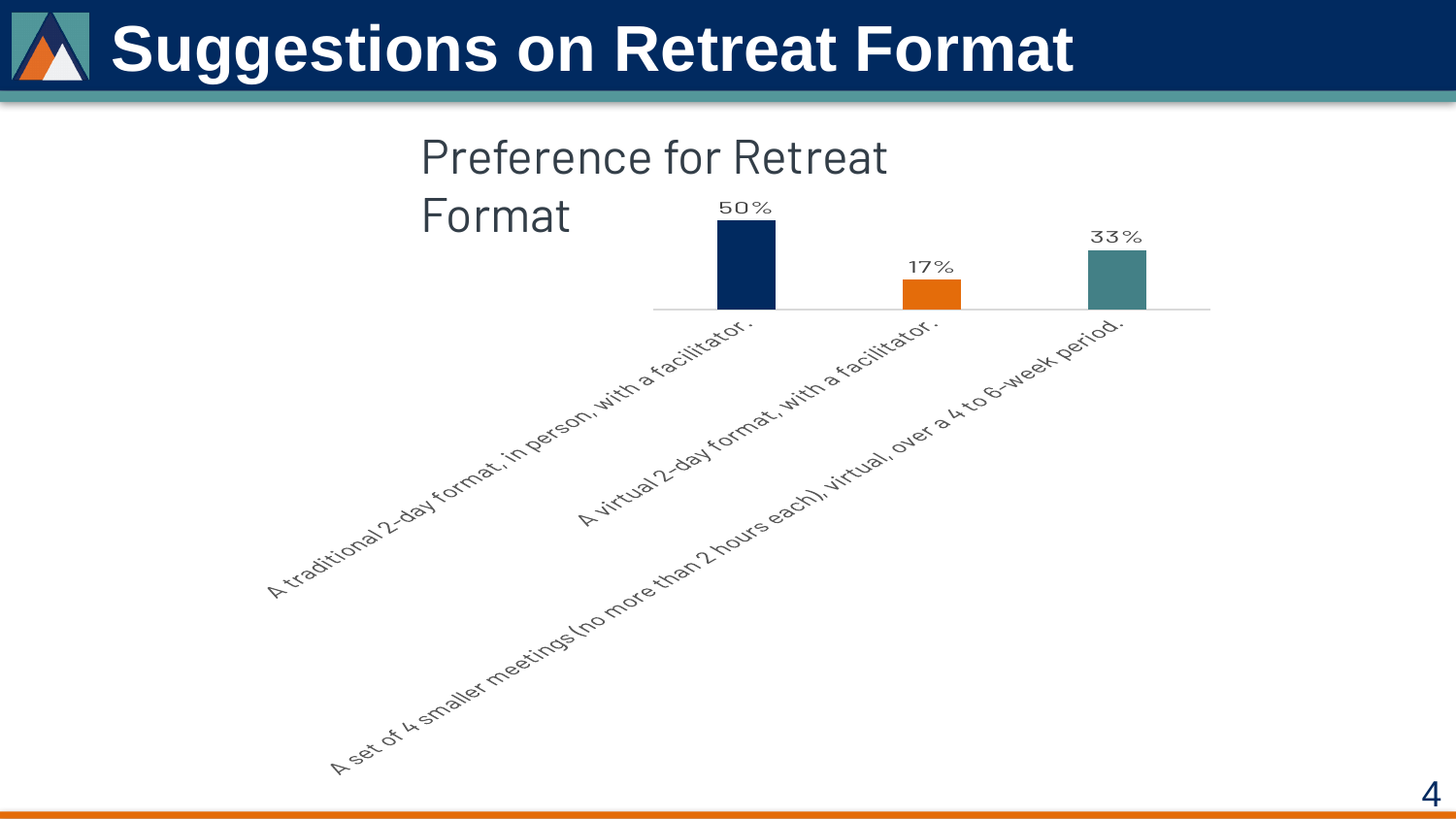

# Suggestions on Retreat Format
Preference for Retreat Format

### Chart

| Category |  |
|---|---|
| A traditional 2-day format, in person, with a facilitator. | 0.5 |
| A virtual 2-day format, with a facilitator. | 0.16666666666666666 |
| A set of 4 smaller meetings (no more than 2 hours each), virtual, over a 4 to 6-week period. | 0.3333333333333333 |